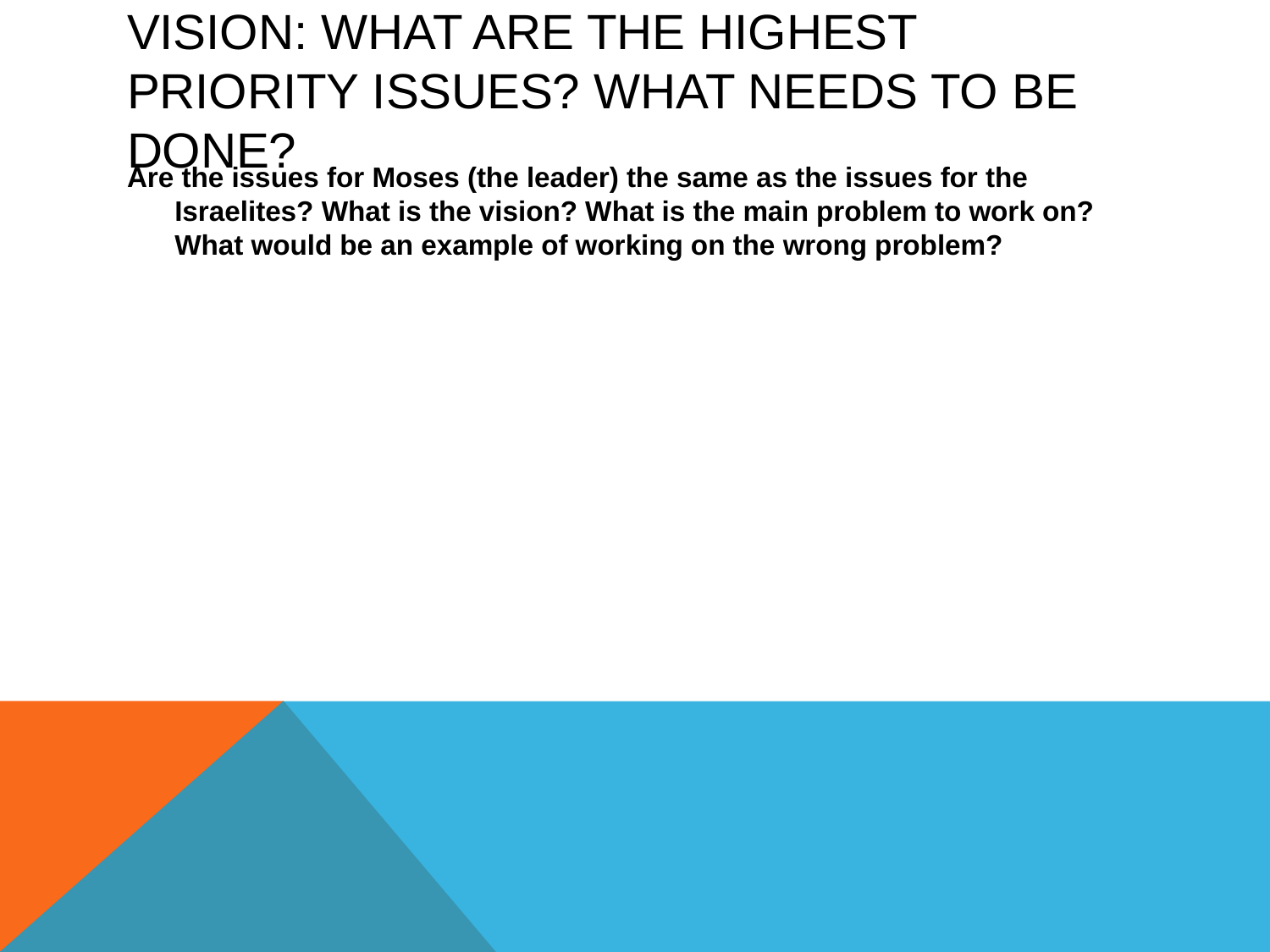

# Vision: What are the highest priority issues? What needs to be done?
Are the issues for Moses (the leader) the same as the issues for the Israelites? What is the vision? What is the main problem to work on? What would be an example of working on the wrong problem?